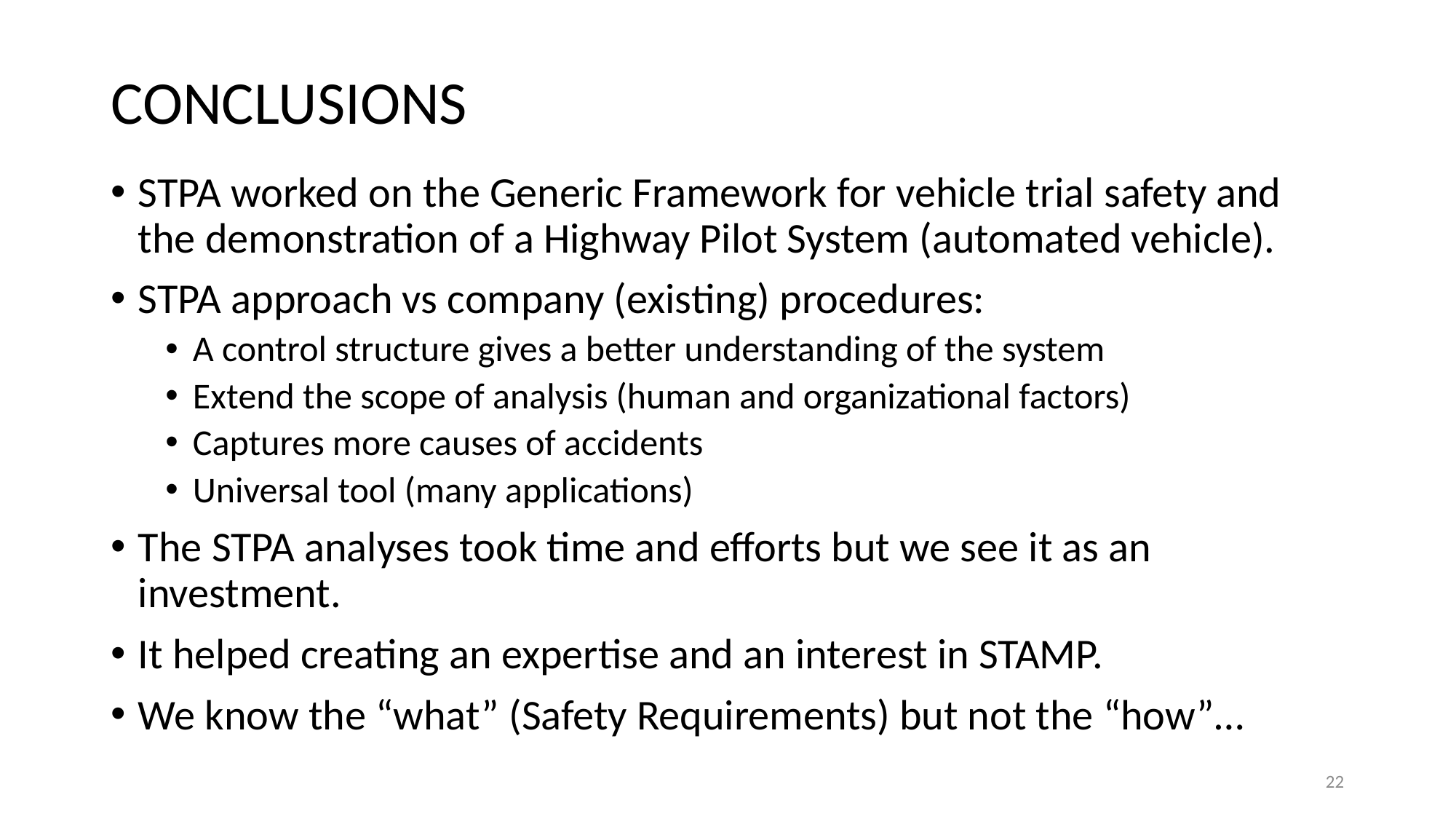

# CONCLUSIONS
STPA worked on the Generic Framework for vehicle trial safety and the demonstration of a Highway Pilot System (automated vehicle).
STPA approach vs company (existing) procedures:
A control structure gives a better understanding of the system
Extend the scope of analysis (human and organizational factors)
Captures more causes of accidents
Universal tool (many applications)
The STPA analyses took time and efforts but we see it as an investment.
It helped creating an expertise and an interest in STAMP.
We know the “what” (Safety Requirements) but not the “how”…

22